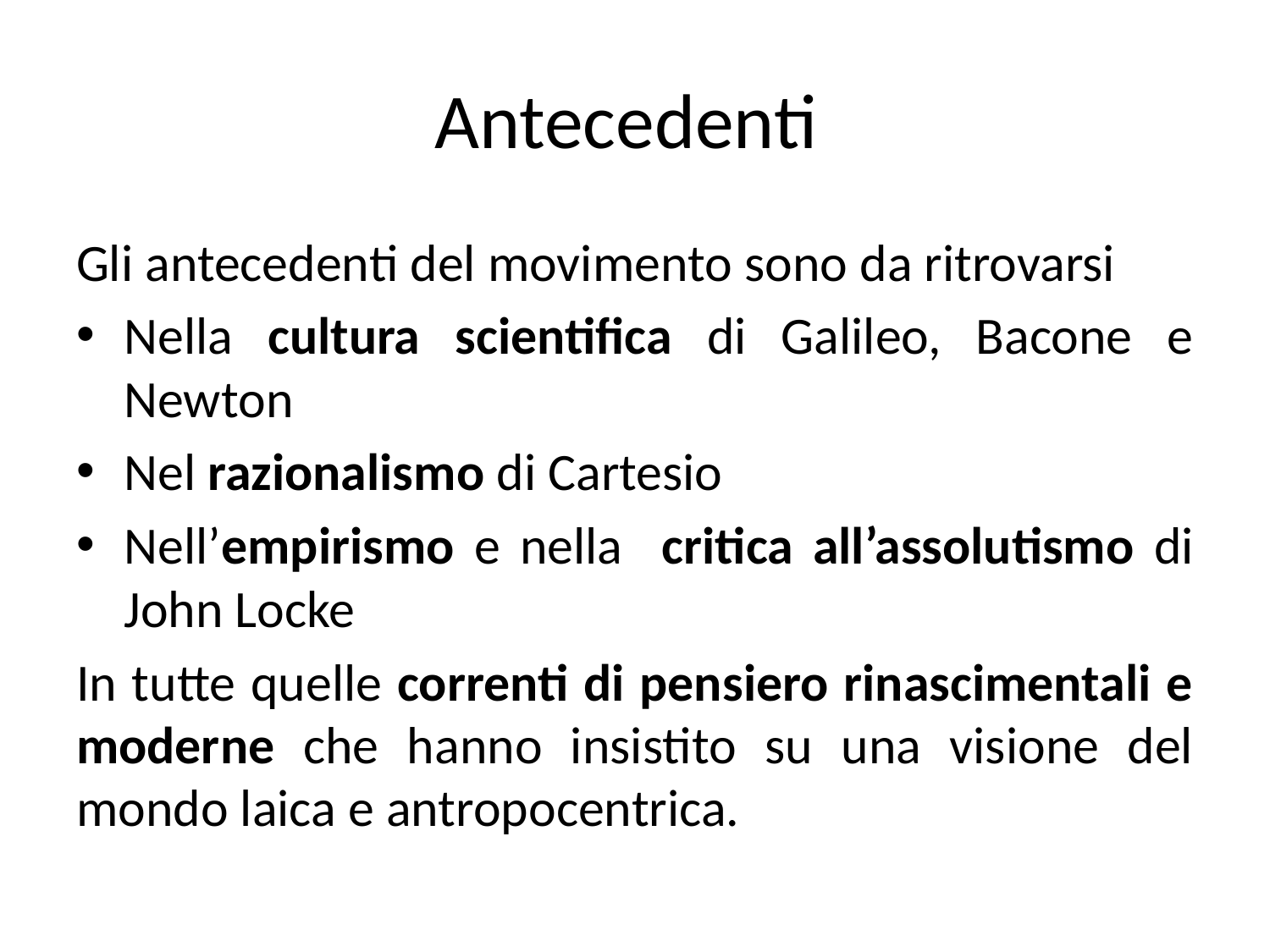

# Antecedenti
Gli antecedenti del movimento sono da ritrovarsi
Nella cultura scientifica di Galileo, Bacone e Newton
Nel razionalismo di Cartesio
Nell’empirismo e nella  critica all’assolutismo di John Locke
In tutte quelle correnti di pensiero rinascimentali e moderne che hanno insistito su una visione del mondo laica e antropocentrica.